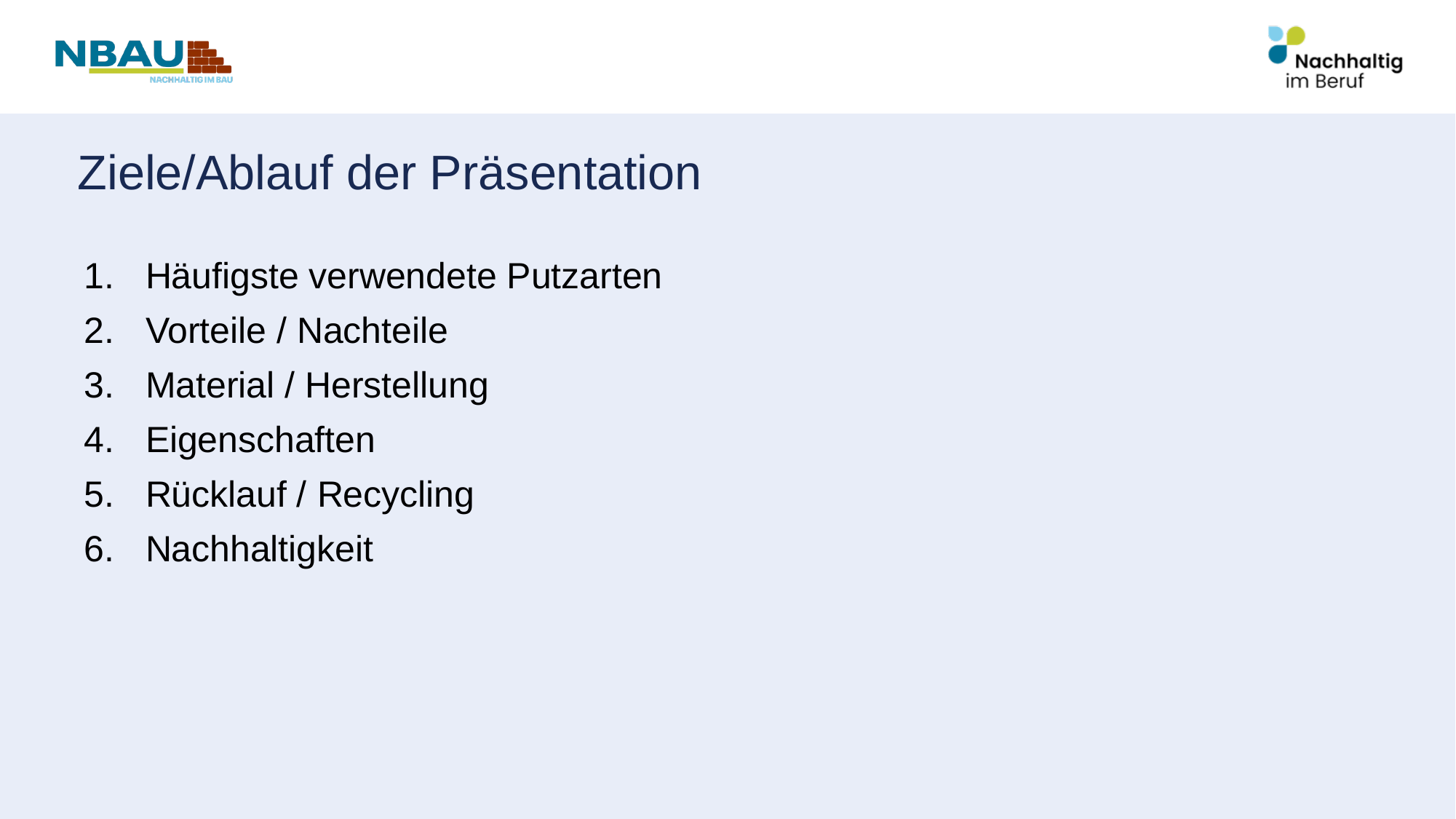

# Ziele/Ablauf der Präsentation
Häufigste verwendete Putzarten
Vorteile / Nachteile
Material / Herstellung
Eigenschaften
Rücklauf / Recycling
Nachhaltigkeit